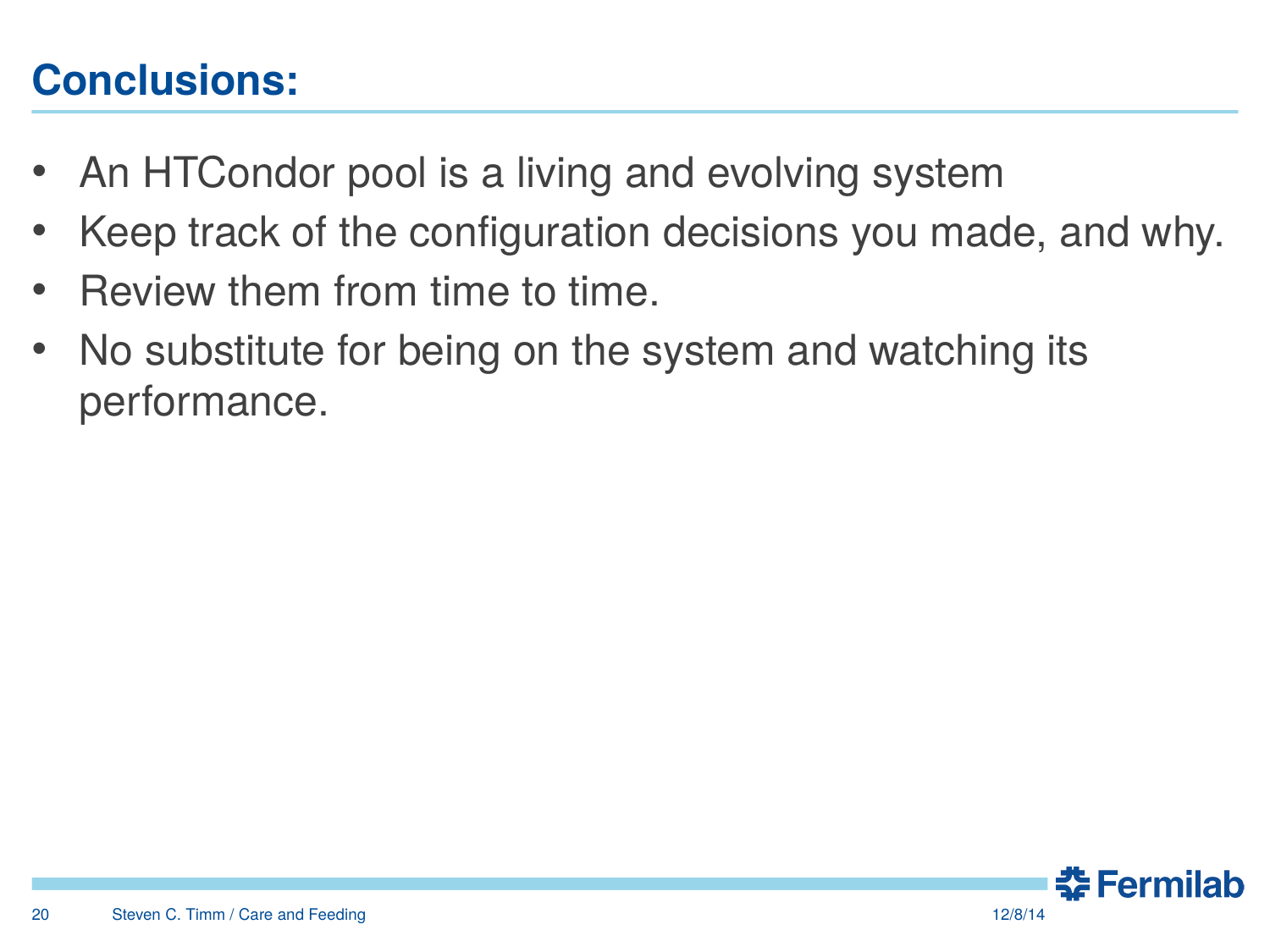

# Conclusions:
An HTCondor pool is a living and evolving system
Keep track of the configuration decisions you made, and why.
Review them from time to time.
No substitute for being on the system and watching its performance.

20
Steven C. Timm / Care and Feeding
12/8/14